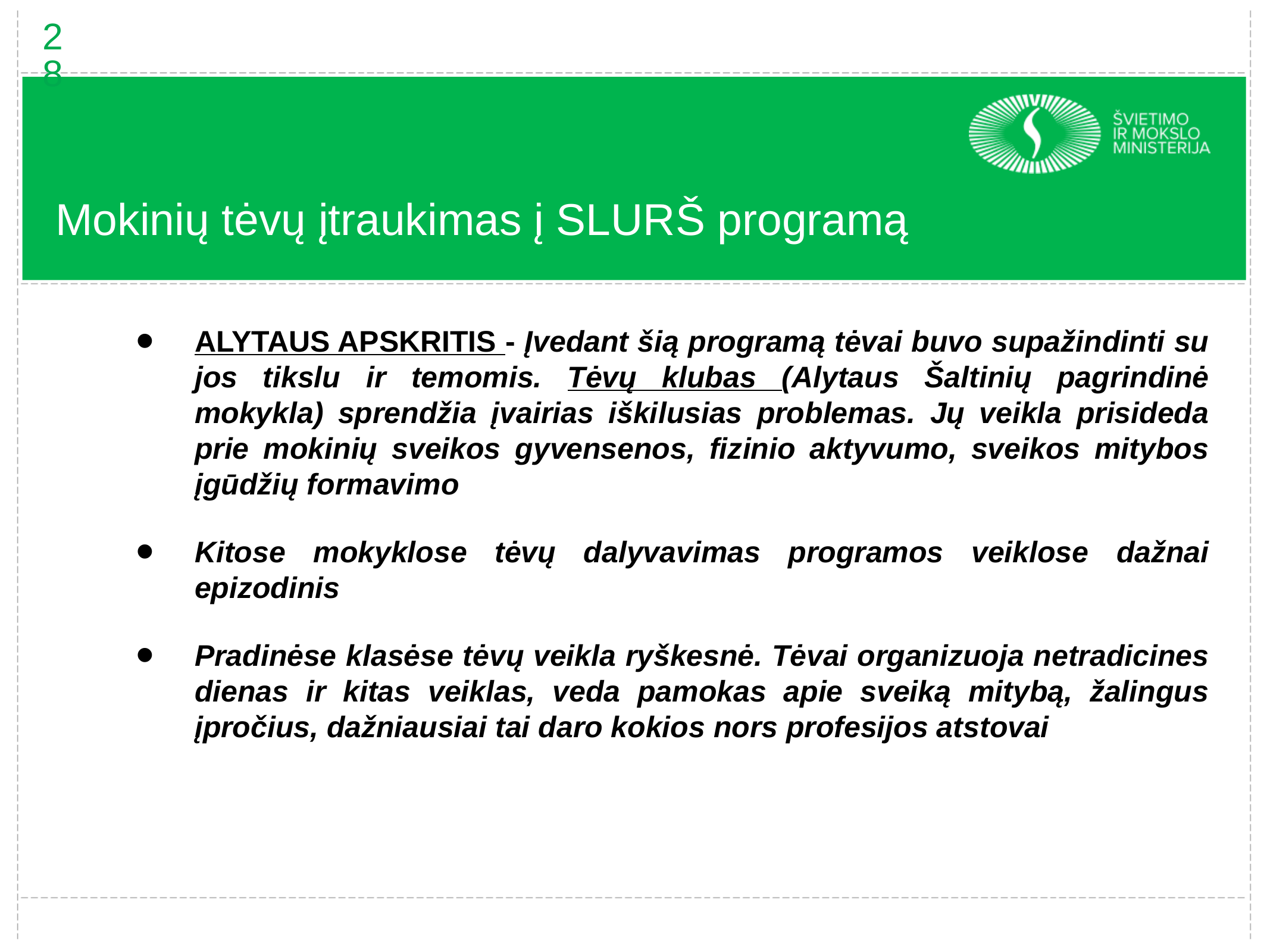

28
# Mokinių tėvų įtraukimas į SLURŠ programą

ALYTAUS APSKRITIS - Įvedant šią programą tėvai buvo supažindinti su jos tikslu ir temomis. Tėvų klubas (Alytaus Šaltinių pagrindinė mokykla) sprendžia įvairias iškilusias problemas. Jų veikla prisideda prie mokinių sveikos gyvensenos, fizinio aktyvumo, sveikos mitybos įgūdžių formavimo
Kitose mokyklose tėvų dalyvavimas programos veiklose dažnai epizodinis
Pradinėse klasėse tėvų veikla ryškesnė. Tėvai organizuoja netradicines dienas ir kitas veiklas, veda pamokas apie sveiką mitybą, žalingus įpročius, dažniausiai tai daro kokios nors profesijos atstovai